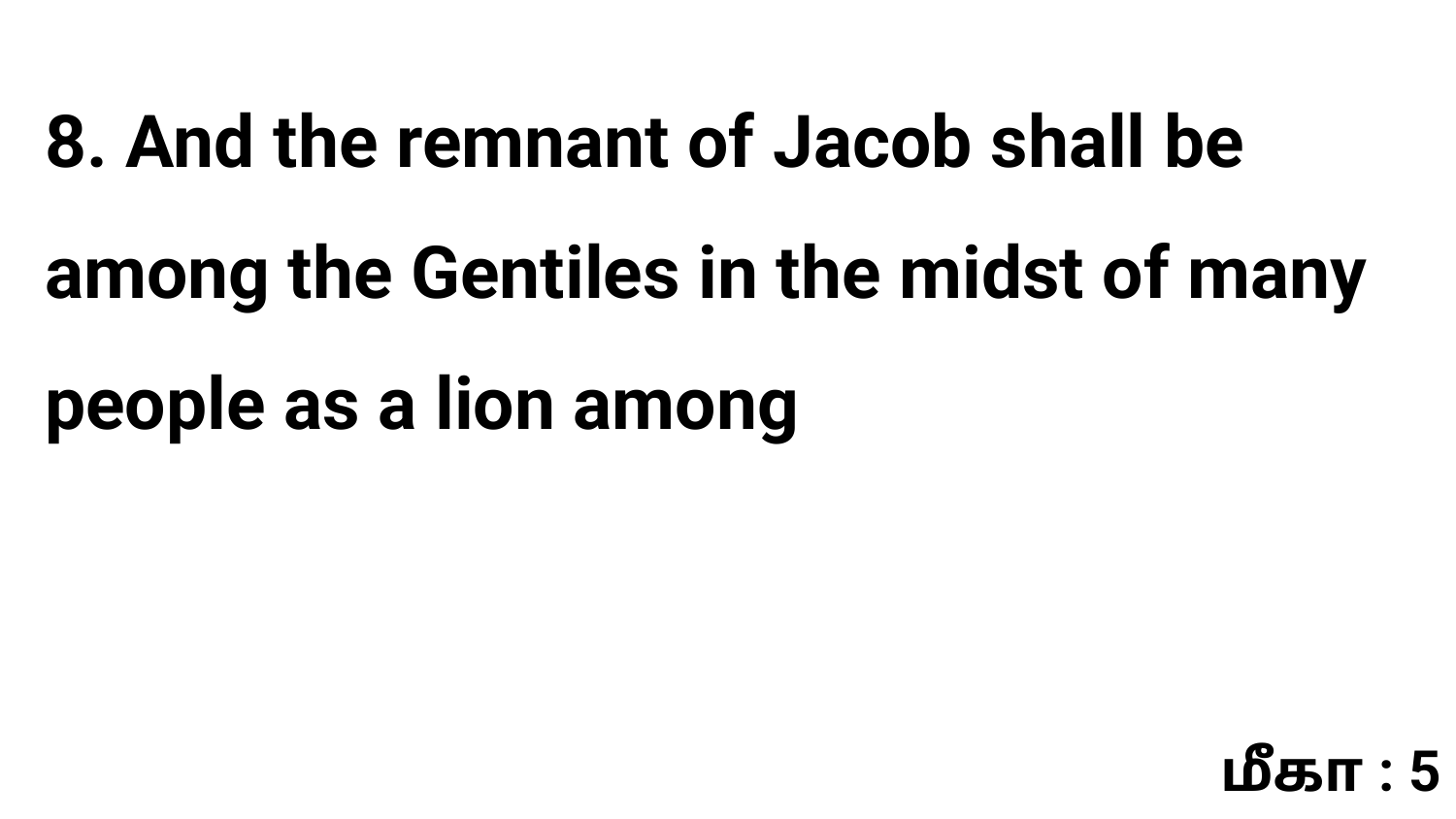

8. And the remnant of Jacob shall be among the Gentiles in the midst of many people as a lion among
மீகா : 5